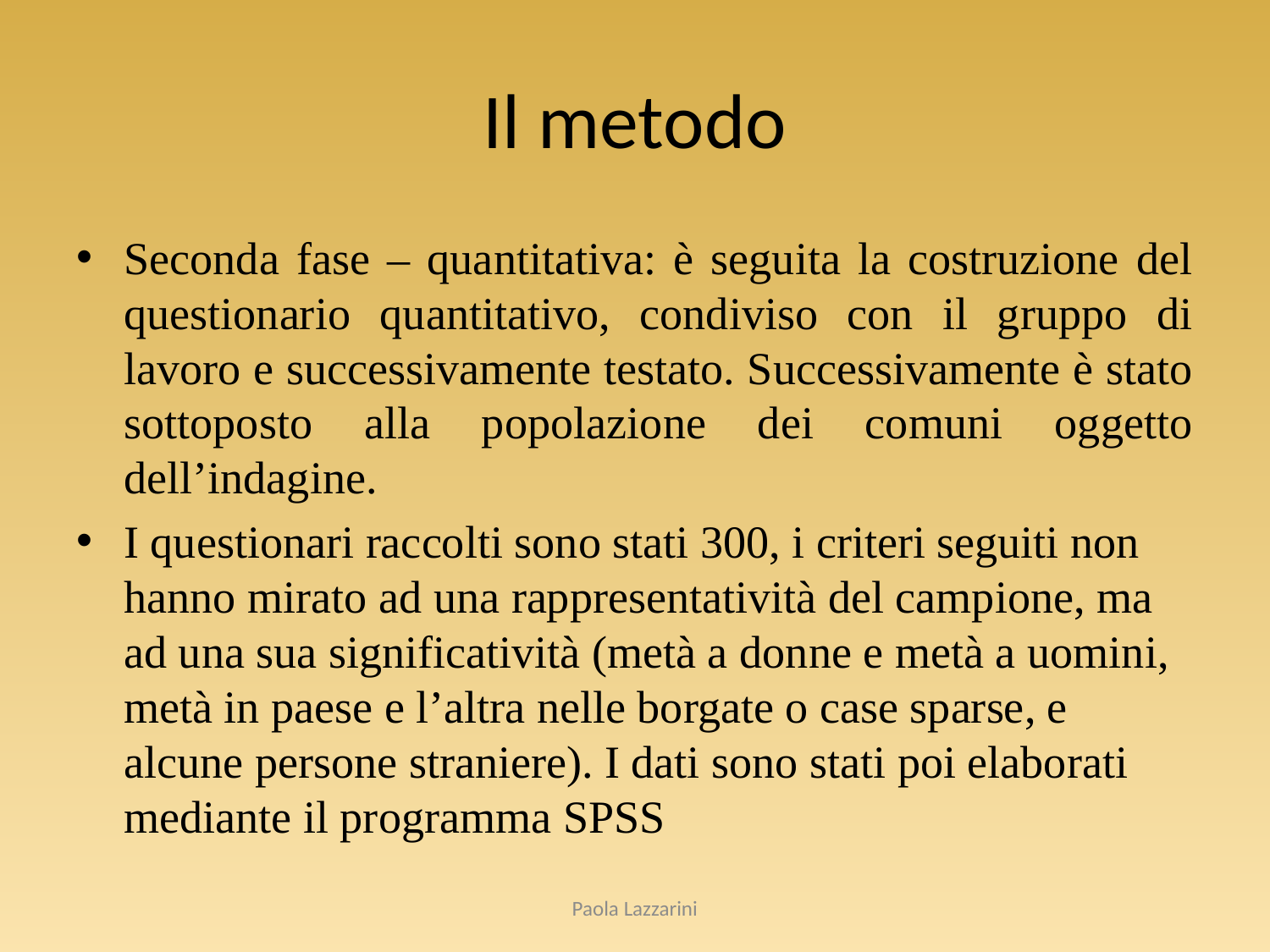

# Il metodo
Seconda fase – quantitativa: è seguita la costruzione del questionario quantitativo, condiviso con il gruppo di lavoro e successivamente testato. Successivamente è stato sottoposto alla popolazione dei comuni oggetto dell’indagine.
I questionari raccolti sono stati 300, i criteri seguiti non hanno mirato ad una rappresentatività del campione, ma ad una sua significatività (metà a donne e metà a uomini, metà in paese e l’altra nelle borgate o case sparse, e alcune persone straniere). I dati sono stati poi elaborati mediante il programma SPSS
Paola Lazzarini